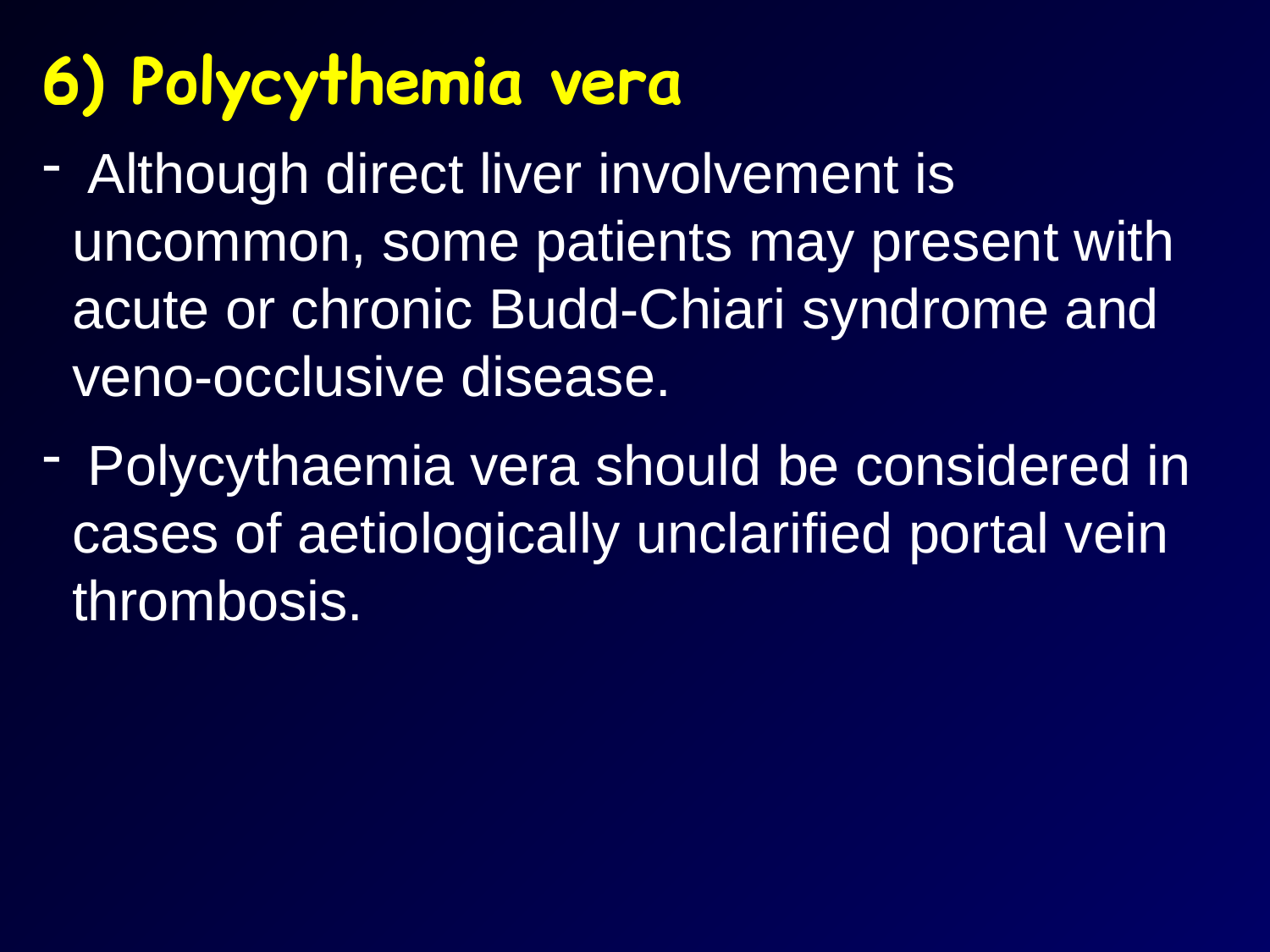

6) Polycythemia vera

 Although direct liver involvement is uncommon, some patients may present with acute or chronic Budd-Chiari syndrome and veno-occlusive disease.

 Polycythaemia vera should be considered in cases of aetiologically unclarified portal vein thrombosis.